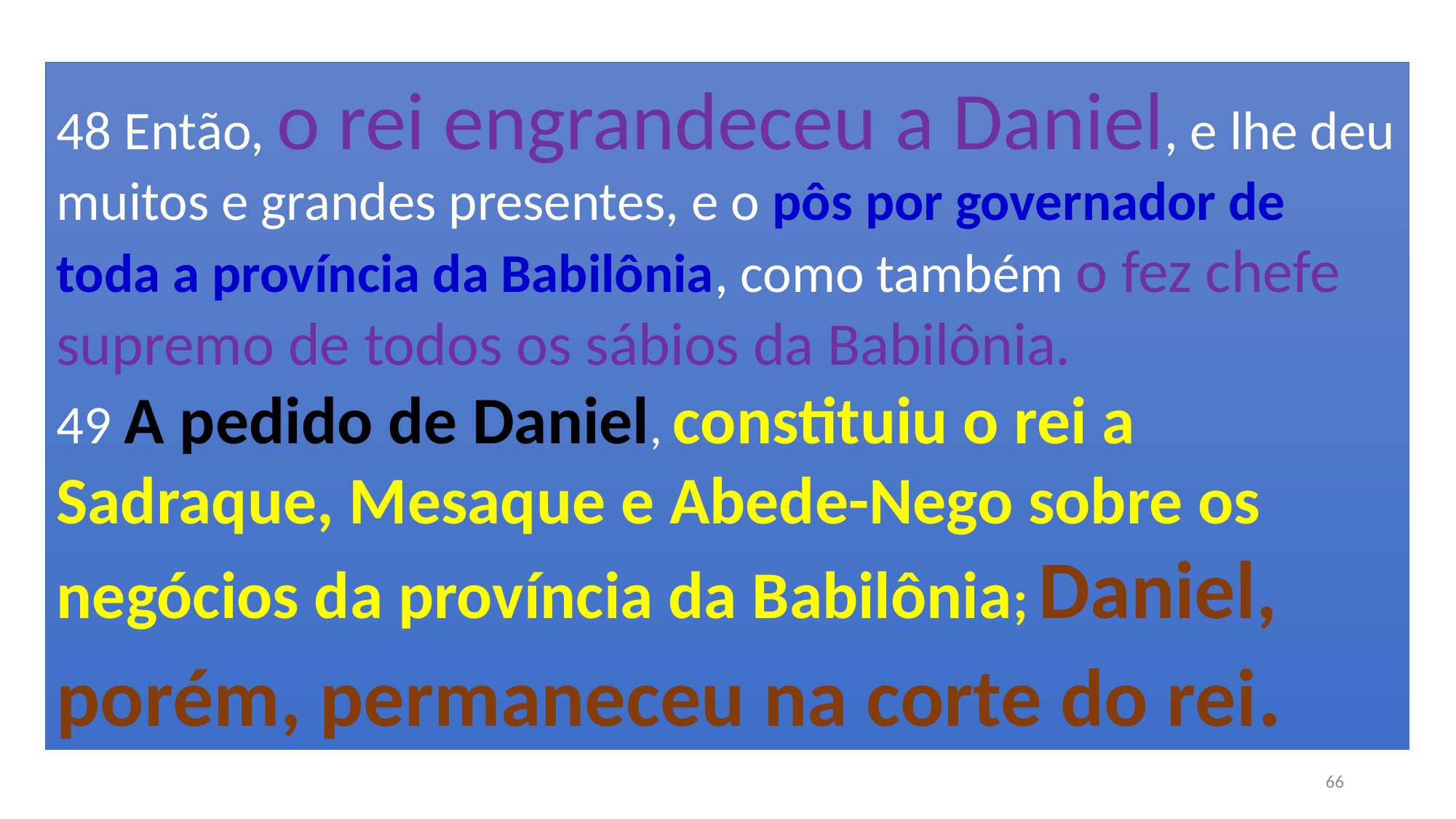

48 Então, o rei engrandeceu a Daniel, e lhe deu muitos e grandes presentes, e o pôs por governador de toda a província da Babilônia, como também o fez chefe supremo de todos os sábios da Babilônia.
49 A pedido de Daniel, constituiu o rei a Sadraque, Mesaque e Abede-Nego sobre os negócios da província da Babilônia; Daniel, porém, permaneceu na corte do rei.
66